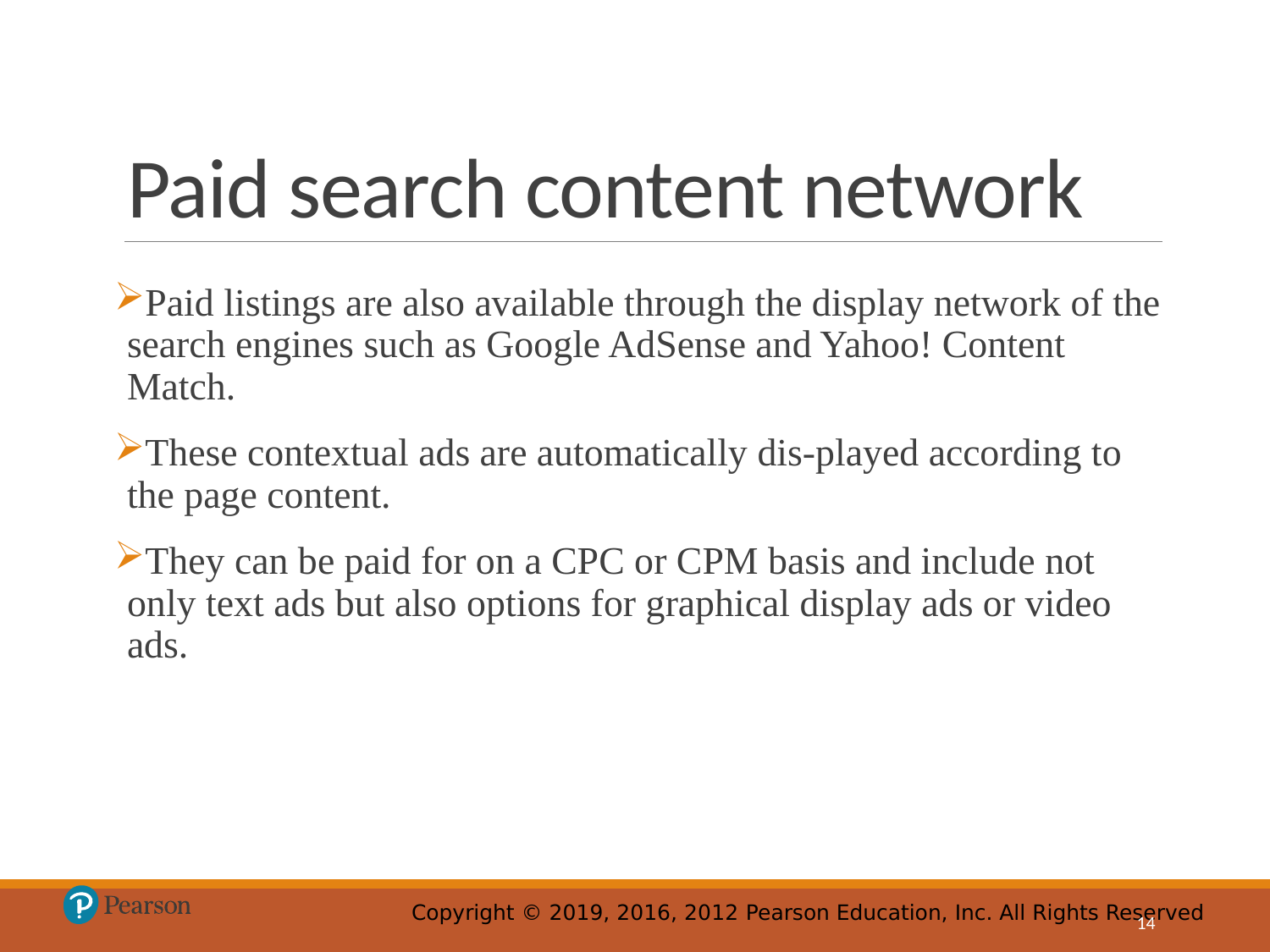

# Paid search content network
Paid listings are also available through the display network of the search engines such as Google AdSense and Yahoo! Content Match.
These contextual ads are automatically dis-played according to the page content.
They can be paid for on a CPC or CPM basis and include not only text ads but also options for graphical display ads or video ads.

14